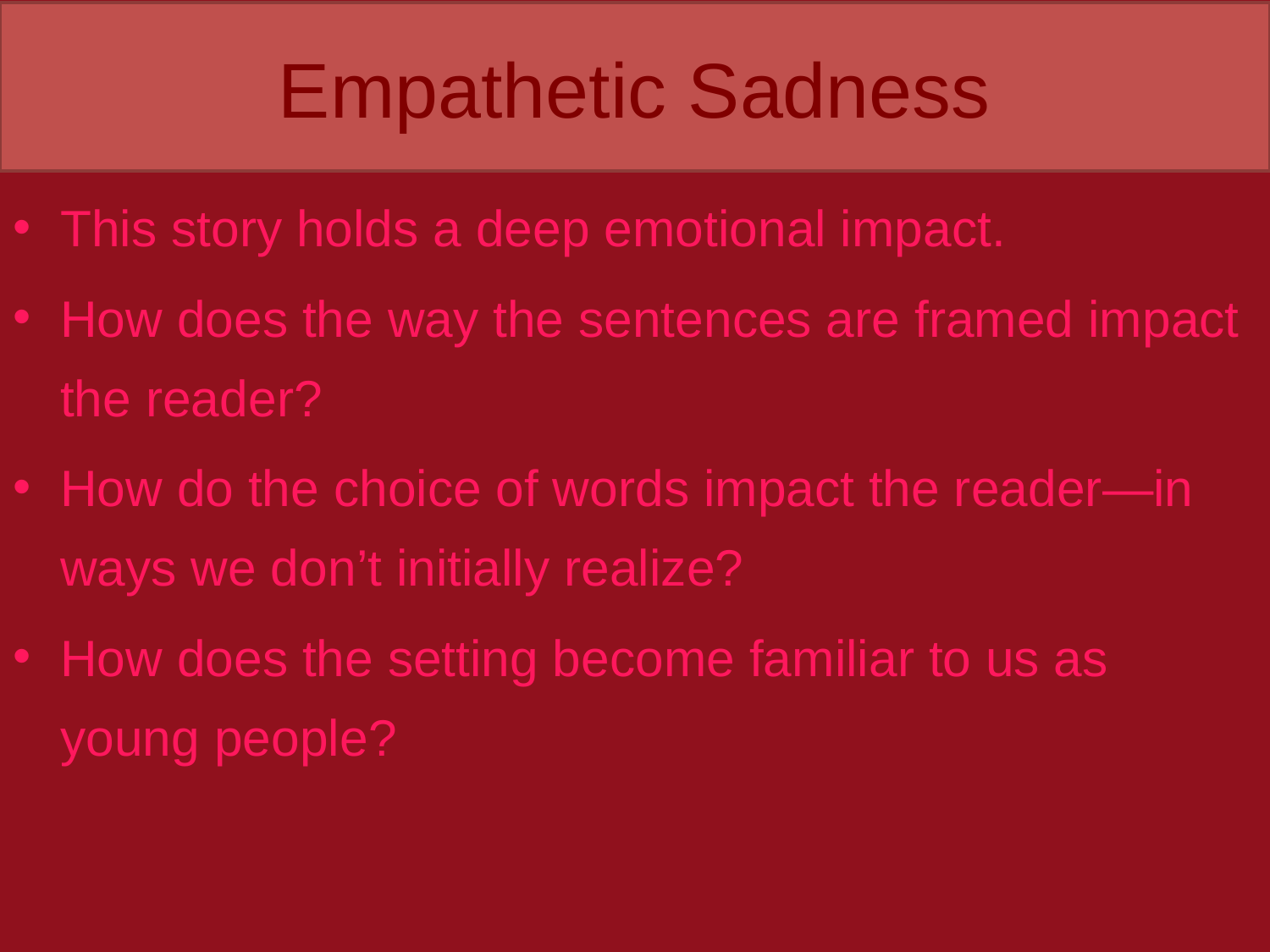

# Empathetic Sadness
This story holds a deep emotional impact.
How does the way the sentences are framed impact the reader?
How do the choice of words impact the reader—in ways we don’t initially realize?
How does the setting become familiar to us as young people?